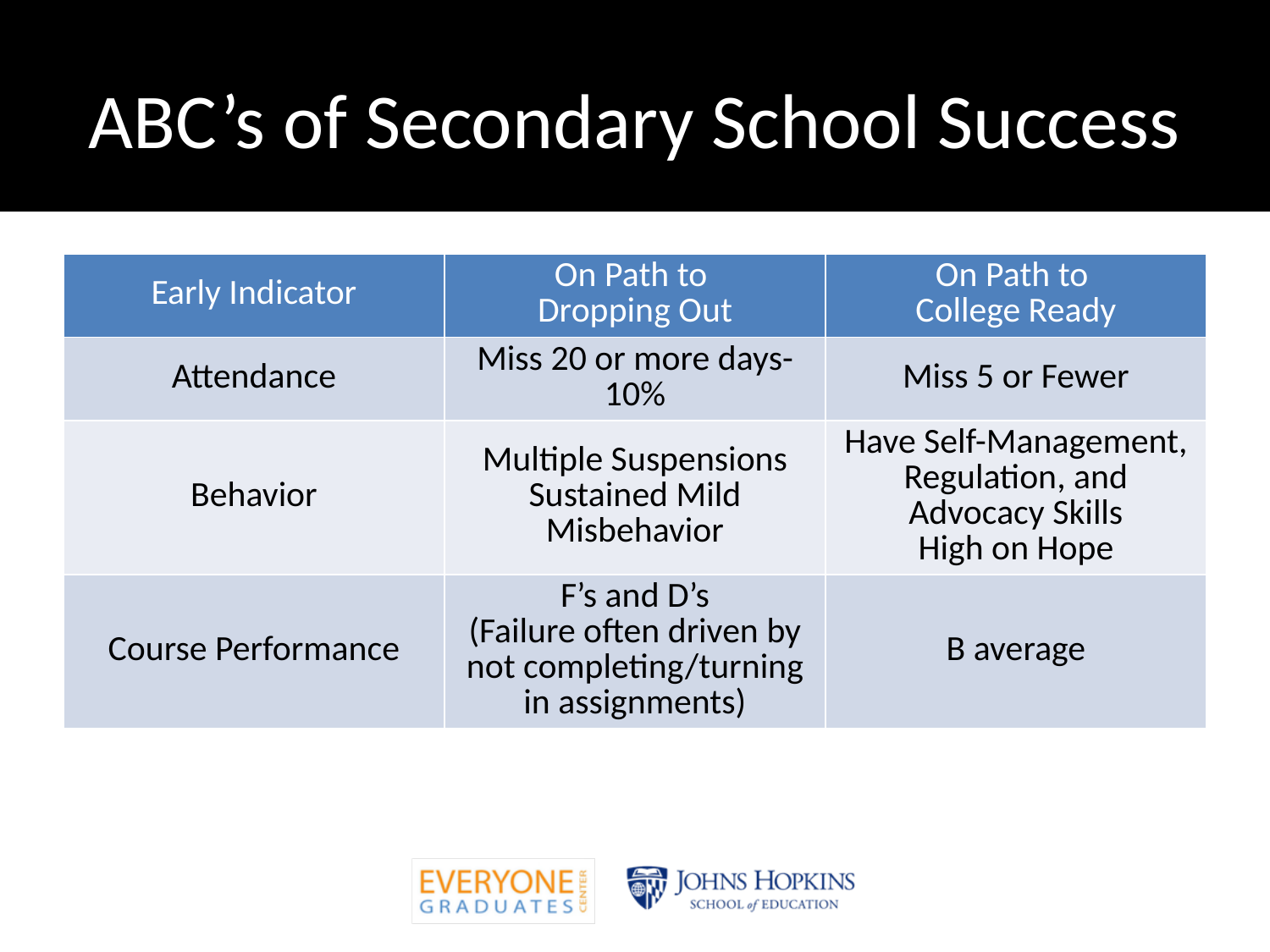

# ABC’s of Secondary School Success
| Early Indicator | On Path to Dropping Out | On Path to College Ready |
| --- | --- | --- |
| Attendance | Miss 20 or more days- 10% | Miss 5 or Fewer |
| Behavior | Multiple Suspensions Sustained Mild Misbehavior | Have Self-Management, Regulation, and Advocacy Skills High on Hope |
| Course Performance | F’s and D’s (Failure often driven by not completing/turning in assignments) | B average |